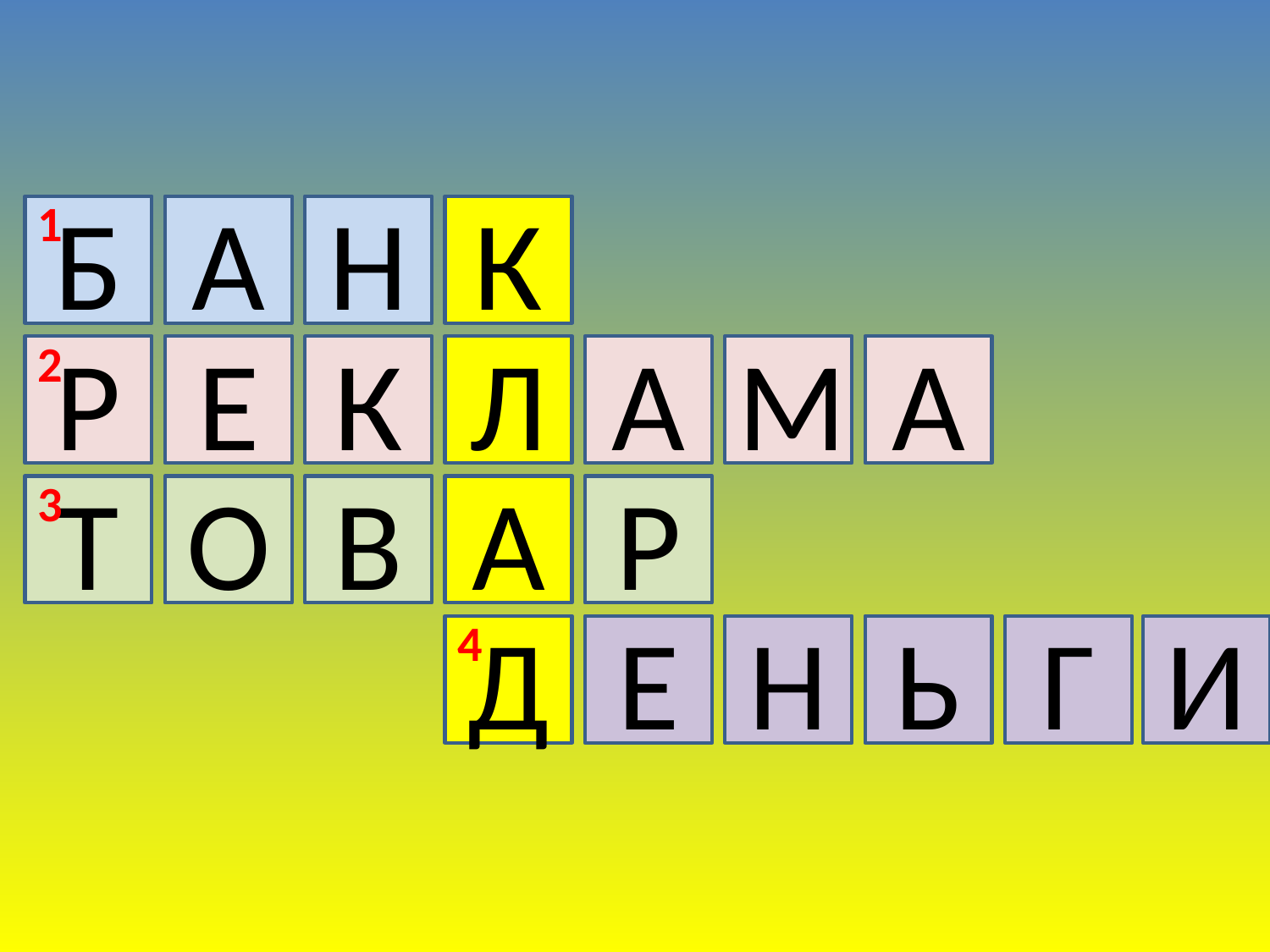

1
Б
А
Н
К
2
Р
Е
К
Л
А
М
А
3
Т
О
В
А
Р
4
Д
Е
Н
Ь
Г
И